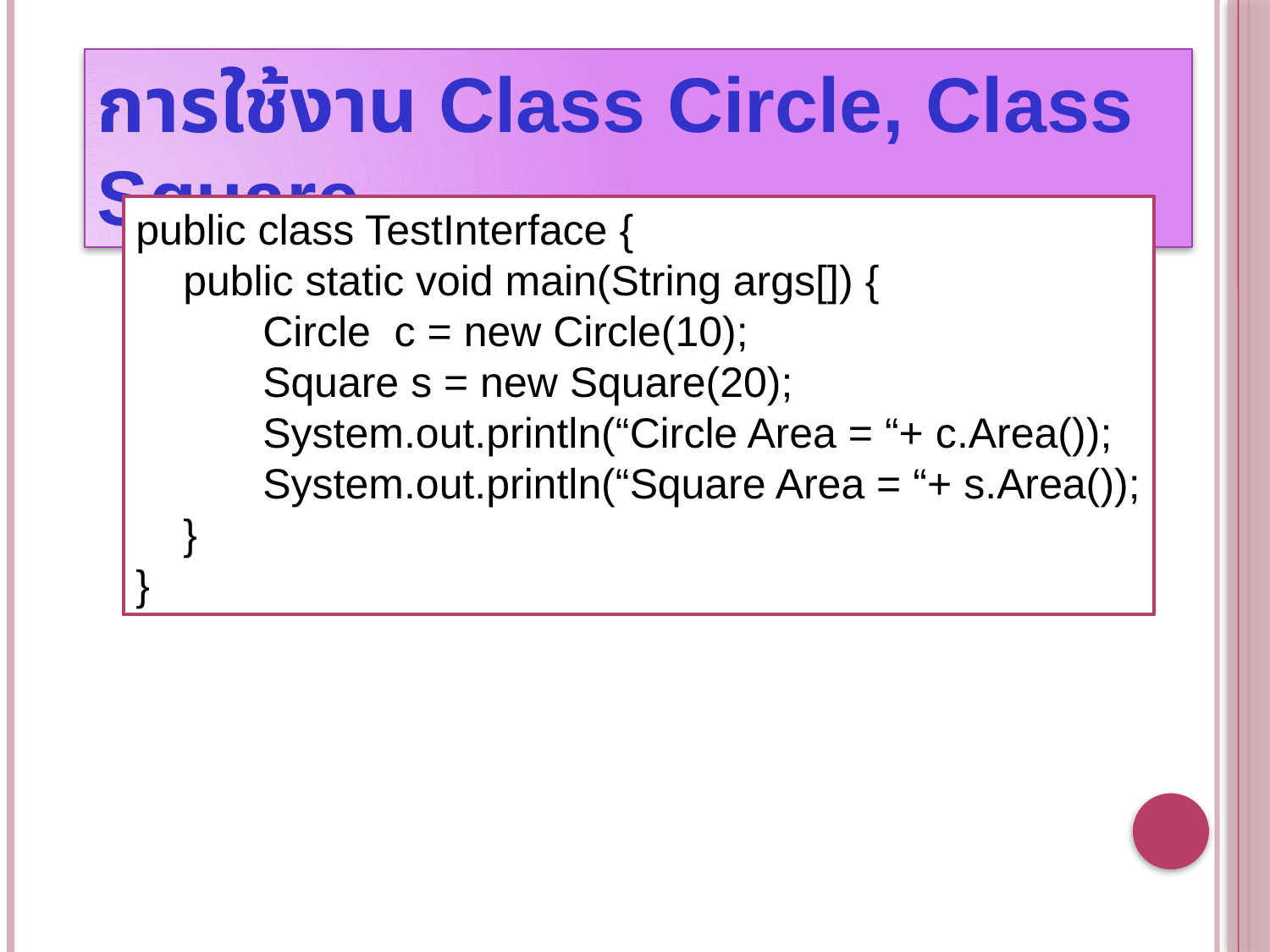

การใช้งาน Class Circle, Class Square
public class TestInterface {
    public static void main(String args[]) {
	Circle  c = new Circle(10);
	Square s = new Square(20);
	System.out.println(“Circle Area = “+ c.Area());
	System.out.println(“Square Area = “+ s.Area());
    }
}